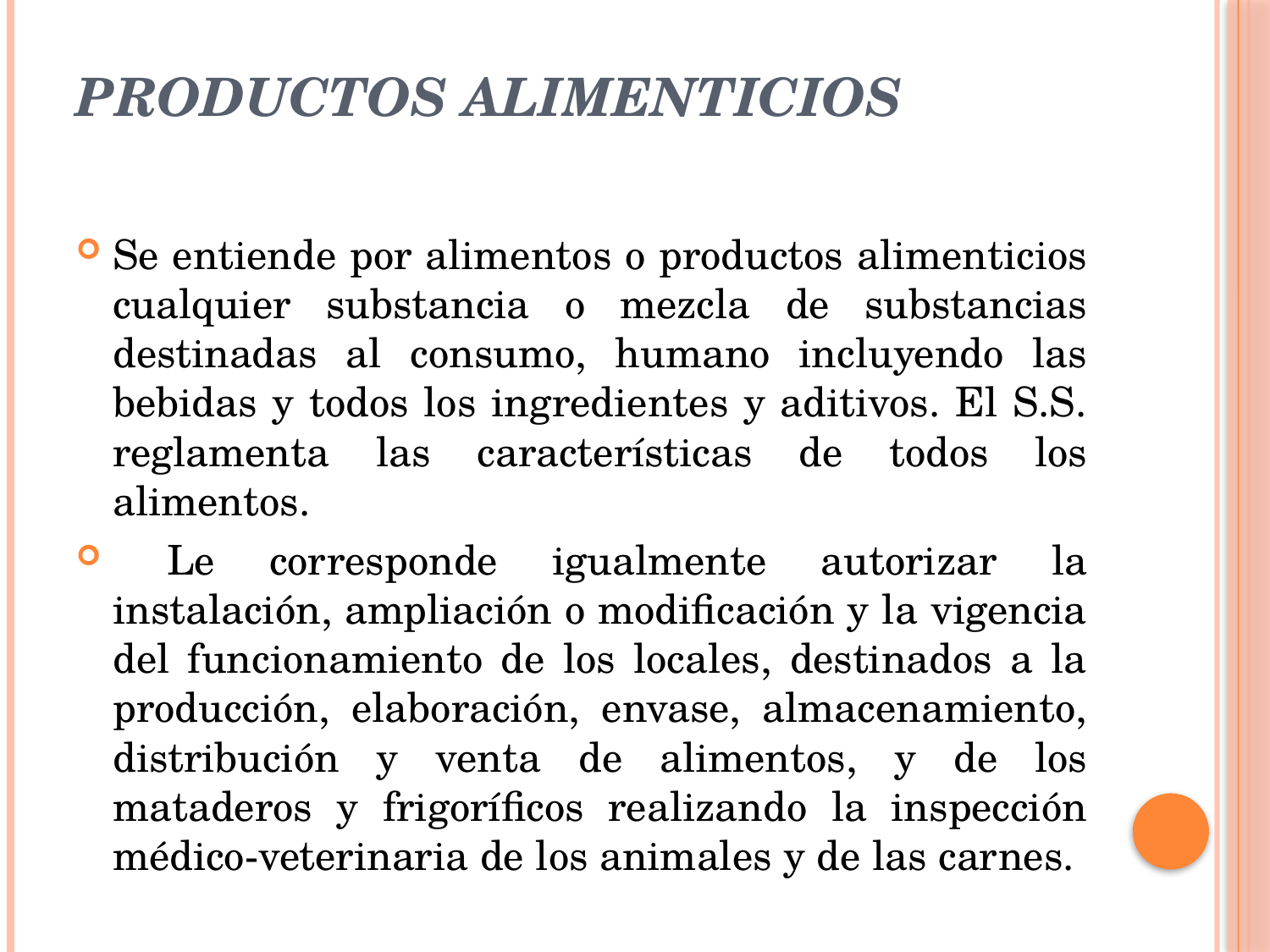

# Productos alimenticios
Se entiende por alimentos o productos alimenticios cualquier substancia o mezcla de substancias destinadas al consumo, humano incluyendo las bebidas y todos los ingredientes y aditivos. El S.S. reglamenta las características de todos los alimentos.
 Le corresponde igualmente autorizar la instalación, ampliación o modificación y la vigencia del funcionamiento de los locales, destinados a la producción, elaboración, envase, almacenamiento, distribución y venta de alimentos, y de los mataderos y frigoríficos realizando la inspección médico-veterinaria de los animales y de las carnes.